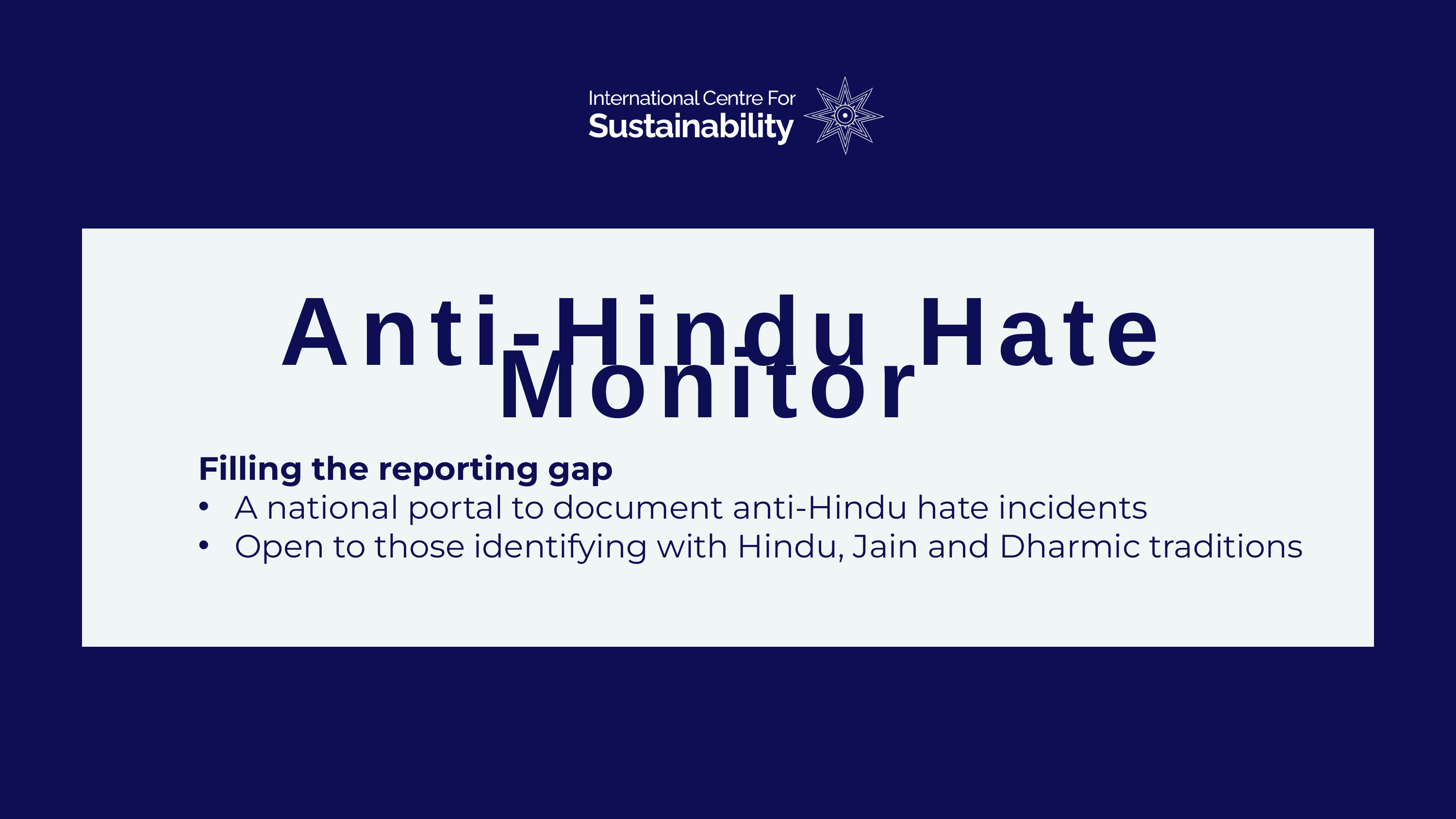

Anti-Hindu Hate Monitor

Filling the reporting gap
A national portal to document anti-Hindu hate incidents
Open to those identifying with Hindu, Jain and Dharmic traditions